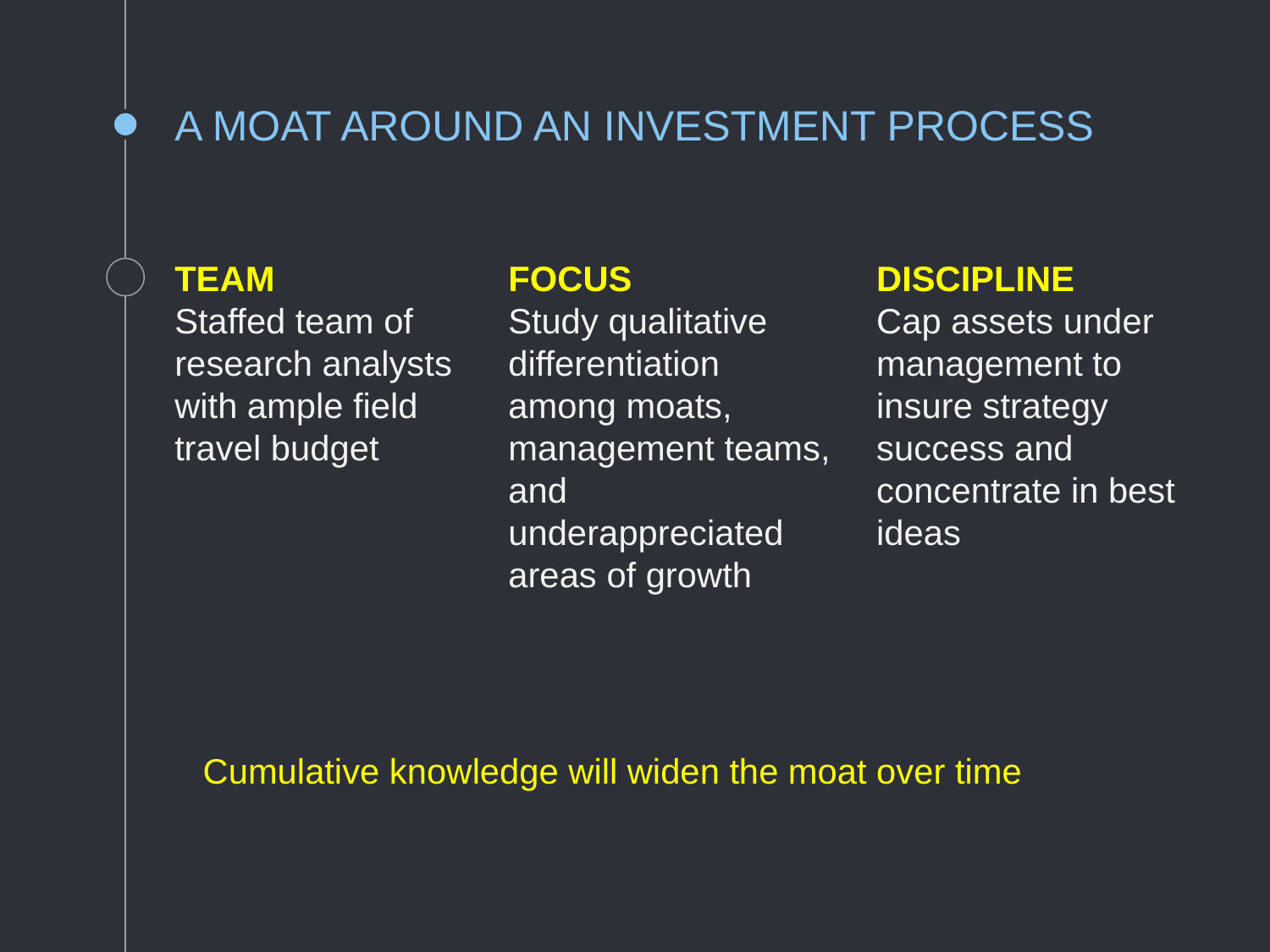

# A MOAT AROUND AN INVESTMENT PROCESS
TEAM
Staffed team of research analysts with ample field travel budget

FOCUS
Study qualitative differentiation among moats, management teams, and underappreciated areas of growth
DISCIPLINE
Cap assets under management to insure strategy success and concentrate in best ideas

Cumulative knowledge will widen the moat over time